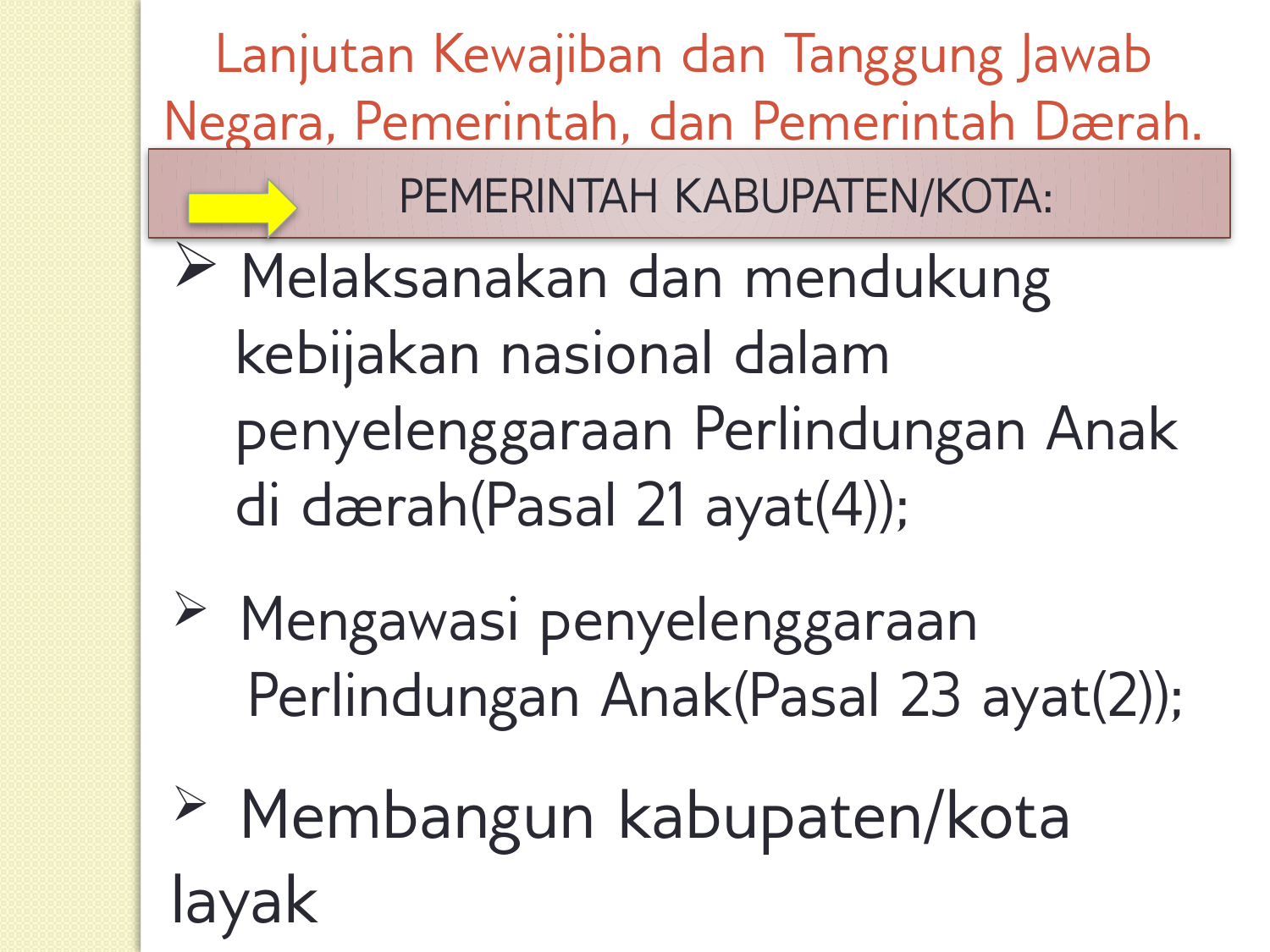

Lanjutan Kewajiban dan Tanggung Jawab
Negara, Pemerintah, dan Pemerintah Daerah.
     PEMERINTAH KABUPATEN/KOTA:

 Melaksanakan dan mendukung
kebijakan nasional dalam penyelenggaraan Perlindungan Anak di daerah(Pasal 21 ayat(4));

  Mengawasi penyelenggaraan
    Perlindungan Anak(Pasal 23 ayat(2));

  Membangun kabupaten/kota layak
    Anak.